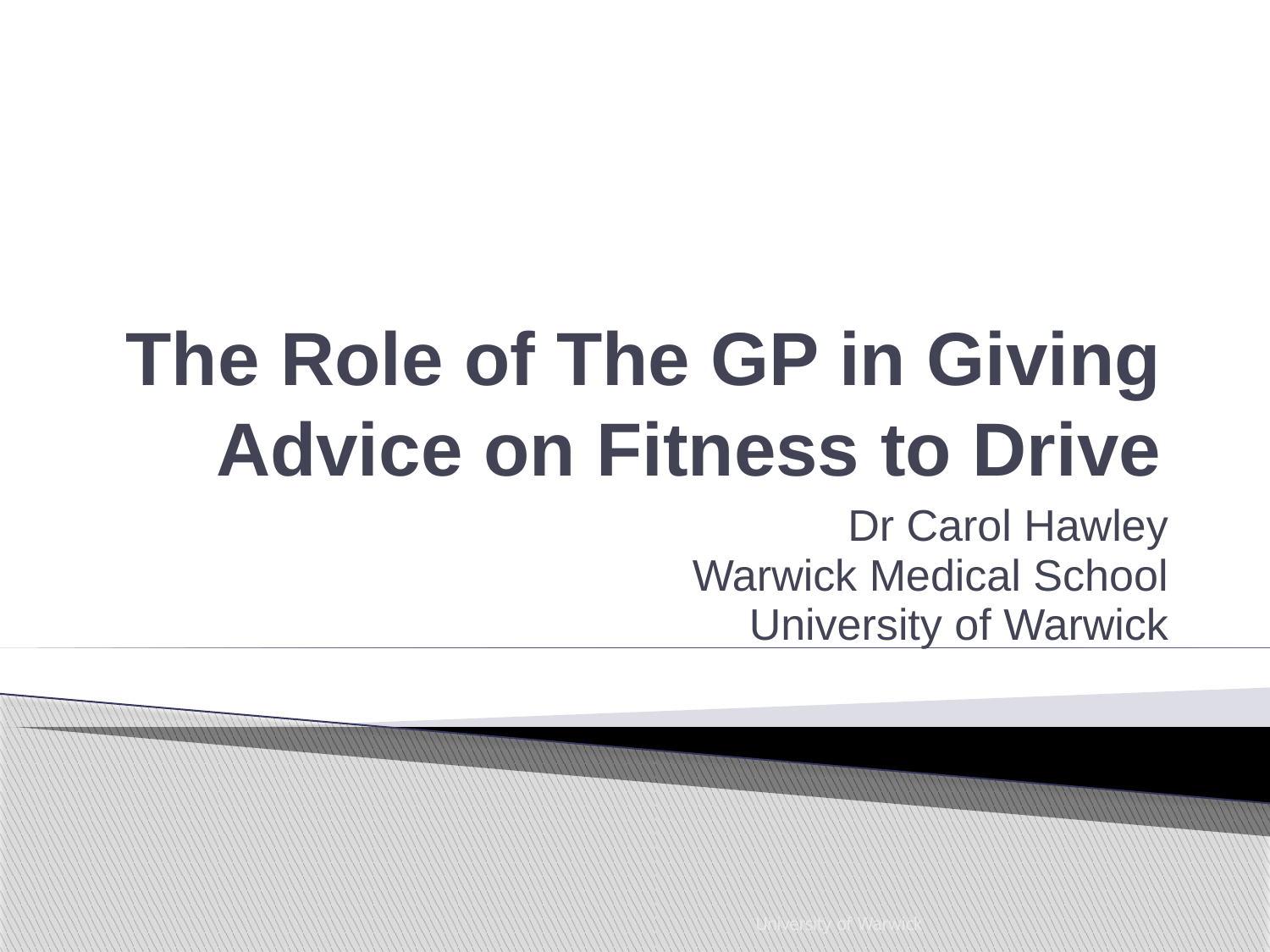

# The Role of The GP in Giving Advice on Fitness to Drive
Dr Carol Hawley
Warwick Medical School
University of Warwick
University of Warwick